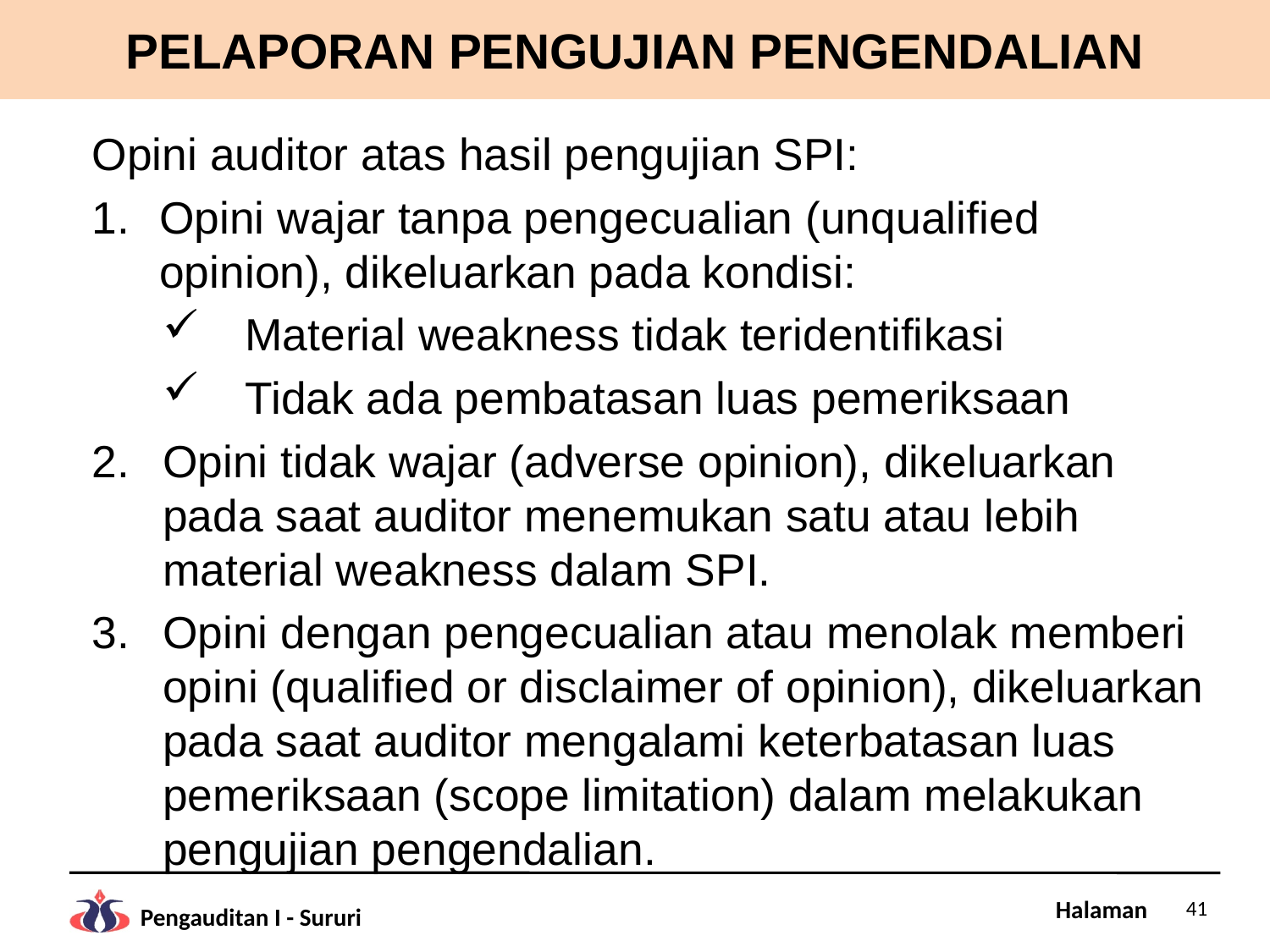

# PELAPORAN PENGUJIAN PENGENDALIAN
Opini auditor atas hasil pengujian SPI:
Opini wajar tanpa pengecualian (unqualified opinion), dikeluarkan pada kondisi:
Material weakness tidak teridentifikasi
Tidak ada pembatasan luas pemeriksaan
Opini tidak wajar (adverse opinion), dikeluarkan pada saat auditor menemukan satu atau lebih material weakness dalam SPI.
Opini dengan pengecualian atau menolak memberi opini (qualified or disclaimer of opinion), dikeluarkan pada saat auditor mengalami keterbatasan luas pemeriksaan (scope limitation) dalam melakukan pengujian pengendalian.
41